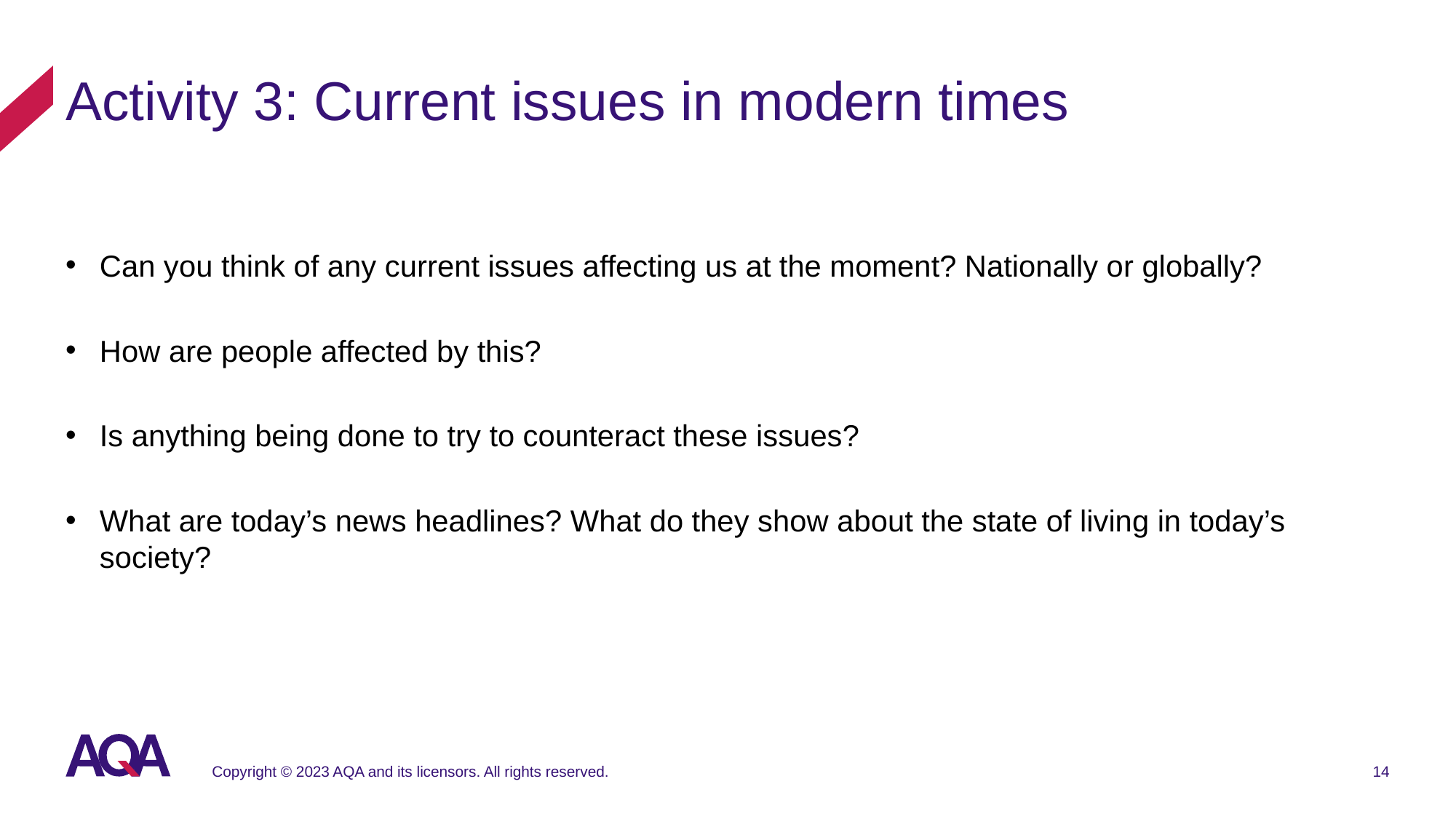

# Activity 3: Current issues in modern times
Can you think of any current issues affecting us at the moment? Nationally or globally?

How are people affected by this?

Is anything being done to try to counteract these issues?

What are today’s news headlines? What do they show about the state of living in today’s society?

Copyright © 2023 AQA and its licensors. All rights reserved.
14